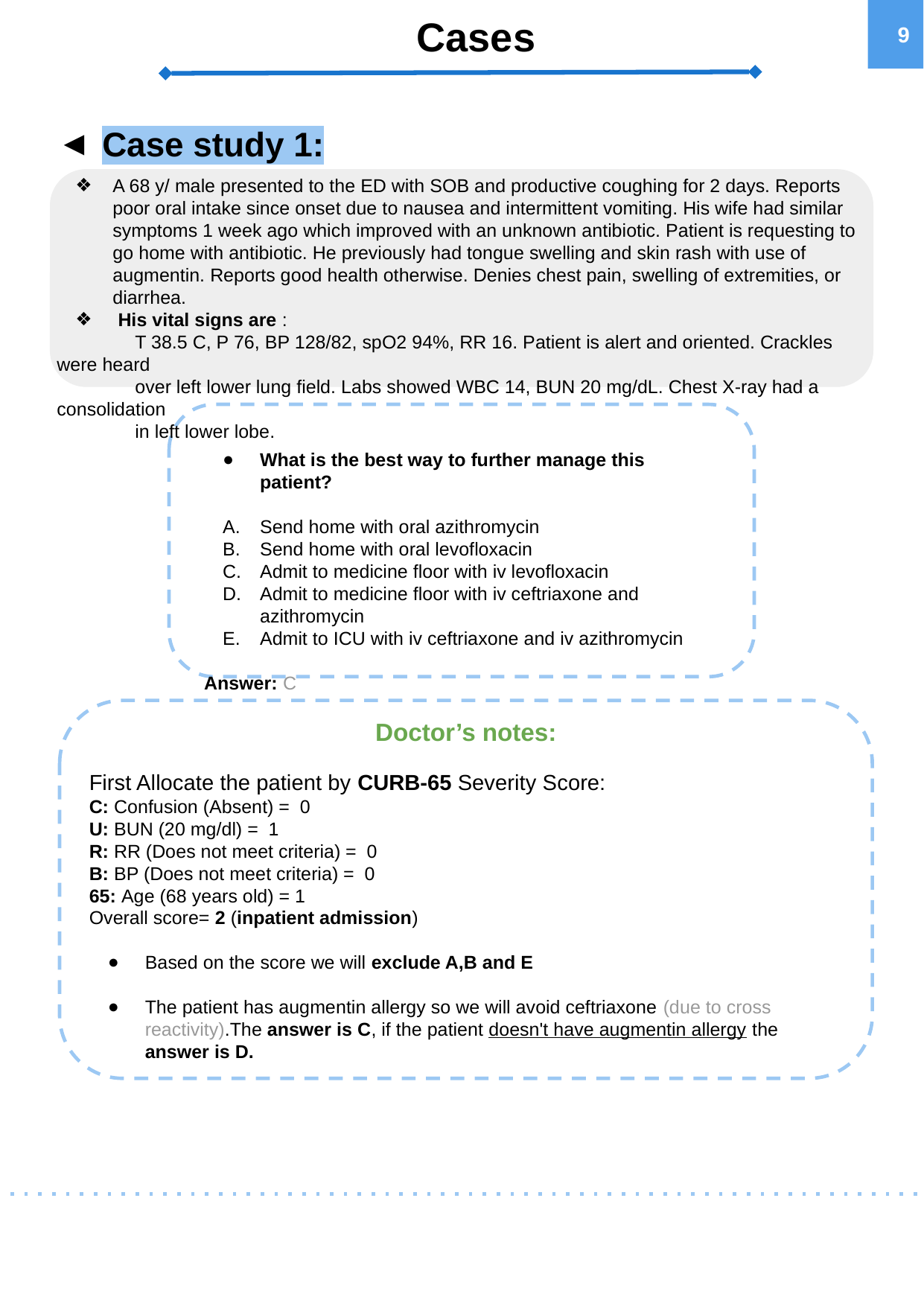

Cases
9
Case study 1:
A 68 y/ male presented to the ED with SOB and productive coughing for 2 days. Reports poor oral intake since onset due to nausea and intermittent vomiting. His wife had similar symptoms 1 week ago which improved with an unknown antibiotic. Patient is requesting to go home with antibiotic. He previously had tongue swelling and skin rash with use of augmentin. Reports good health otherwise. Denies chest pain, swelling of extremities, or diarrhea.
 His vital signs are :
               T 38.5 C, P 76, BP 128/82, spO2 94%, RR 16. Patient is alert and oriented. Crackles were heard
               over left lower lung field. Labs showed WBC 14, BUN 20 mg/dL. Chest X-ray had a consolidation
               in left lower lobe.

What is the best way to further manage this patient?

Send home with oral azithromycin
Send home with oral levofloxacin
Admit to medicine floor with iv levofloxacin
Admit to medicine floor with iv ceftriaxone and azithromycin
Admit to ICU with iv ceftriaxone and iv azithromycin

Answer: C
Doctor’s notes:

First Allocate the patient by CURB-65 Severity Score:
C: Confusion (Absent) =  0
U: BUN (20 mg/dl) =  1
R: RR (Does not meet criteria) =  0
B: BP (Does not meet criteria) =  0
65: Age (68 years old) = 1
Overall score= 2 (inpatient admission)

Based on the score we will exclude A,B and E

The patient has augmentin allergy so we will avoid ceftriaxone (due to cross reactivity).The answer is C, if the patient doesn't have augmentin allergy the answer is D.